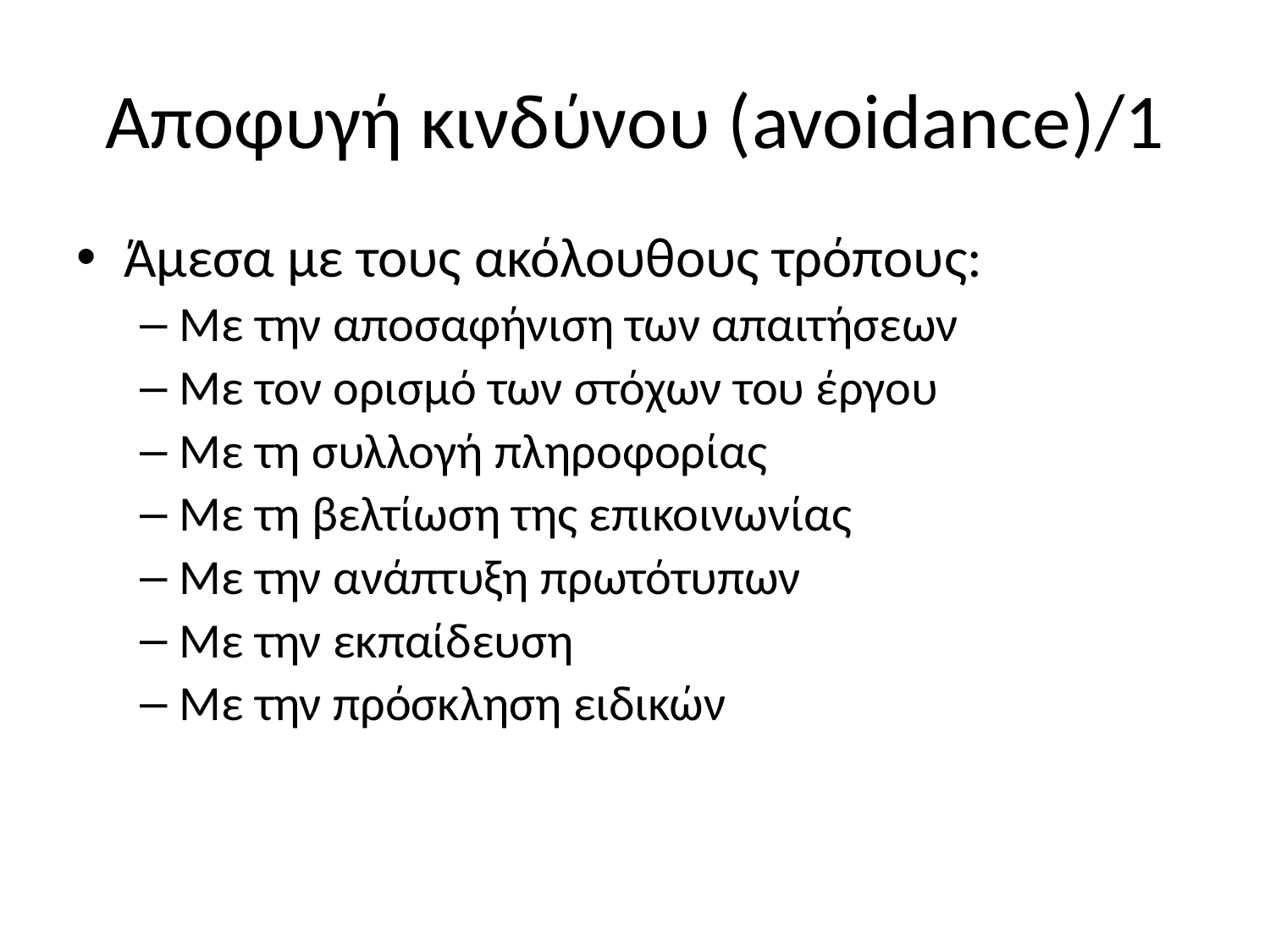

# Αποφυγή κινδύνου (avoidance)/1
Άμεσα με τους ακόλουθους τρόπους:
Με την αποσαφήνιση των απαιτήσεων
Με τον ορισμό των στόχων του έργου
Με τη συλλογή πληροφορίας
Με τη βελτίωση της επικοινωνίας
Με την ανάπτυξη πρωτότυπων
Με την εκπαίδευση
Με την πρόσκληση ειδικών